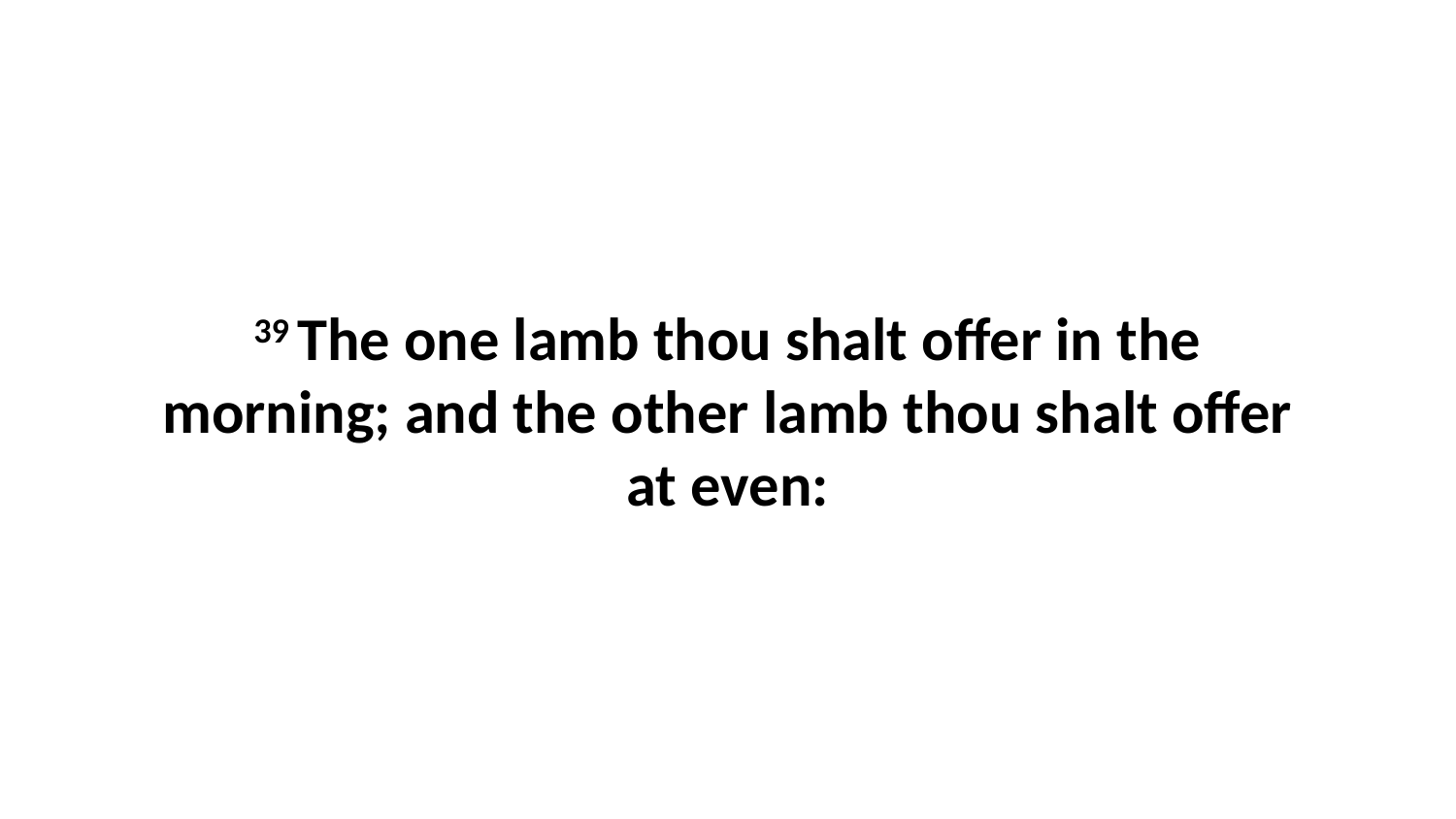

39 The one lamb thou shalt offer in the morning; and the other lamb thou shalt offer at even: